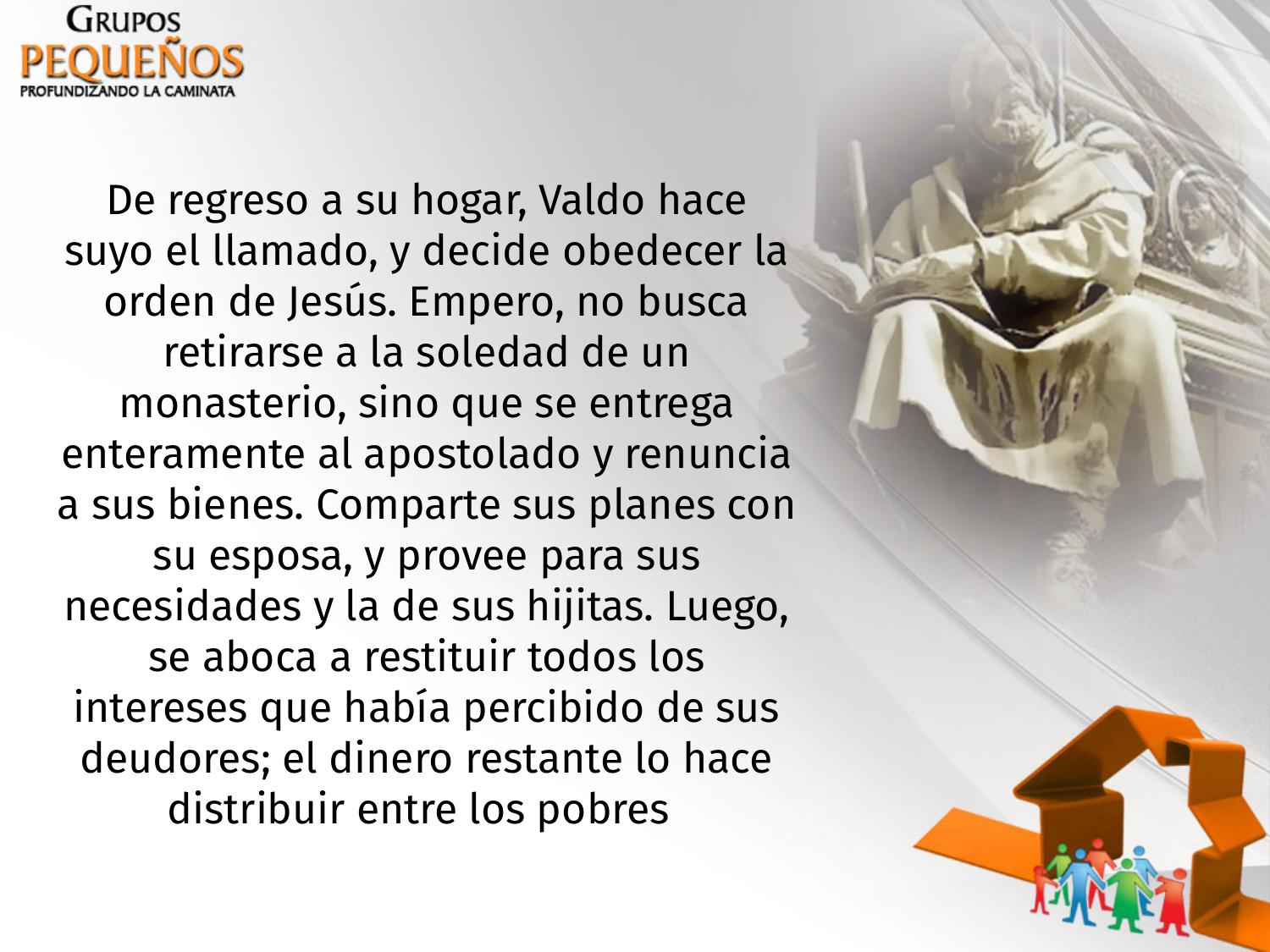

De regreso a su hogar, Valdo hace suyo el llamado, y decide obedecer la orden de Jesús. Empero, no busca retirarse a la soledad de un monasterio, sino que se entrega enteramente al apostolado y renuncia a sus bienes. Comparte sus planes con su esposa, y provee para sus necesidades y la de sus hijitas. Luego, se aboca a restituir todos los intereses que había percibido de sus deudores; el dinero restante lo hace distribuir entre los pobres